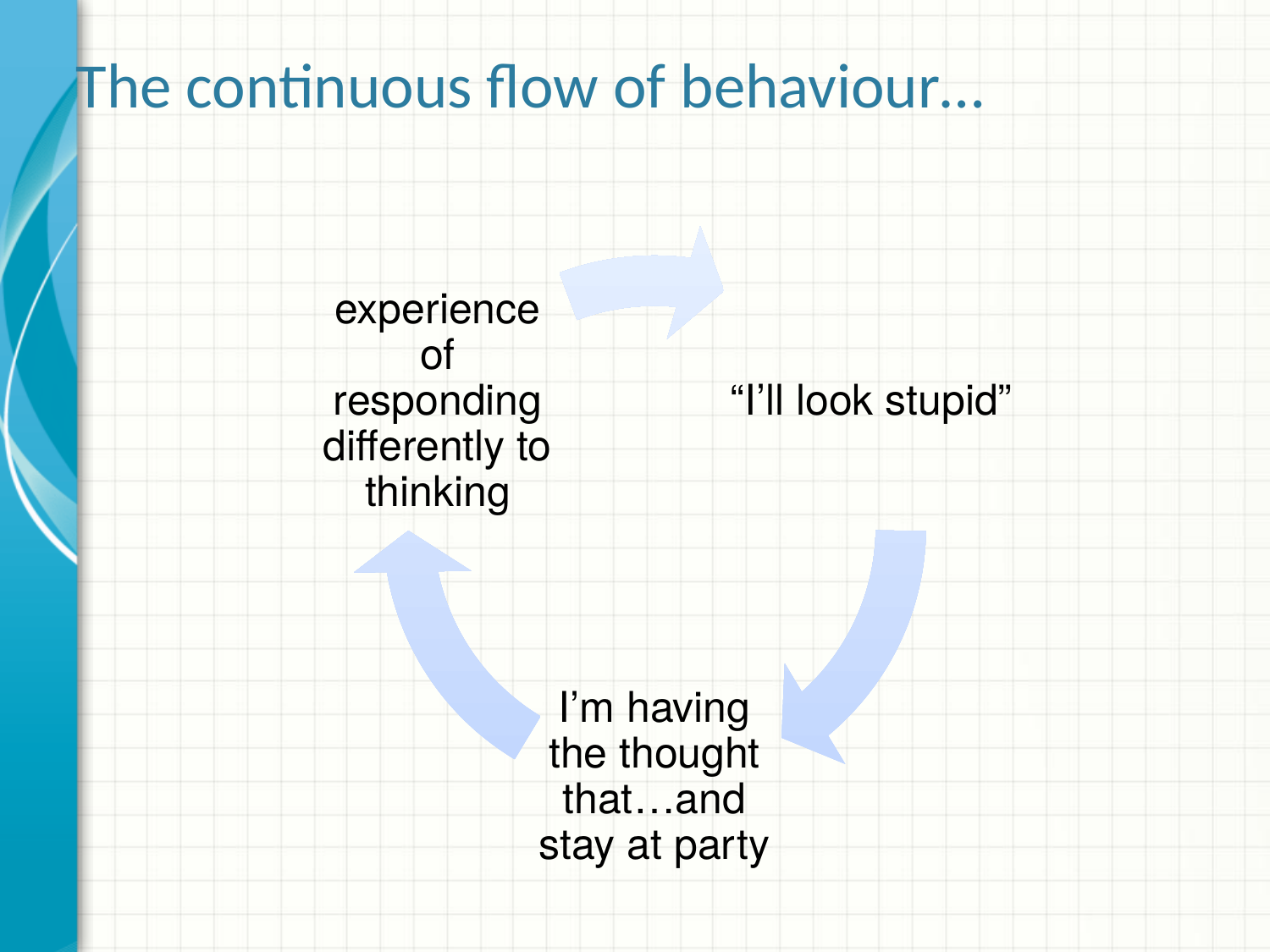

# The continuous flow of behaviour…
“I’ll look stupid”
I’m having the thought that…and stay at party
experience of responding differently to thinking